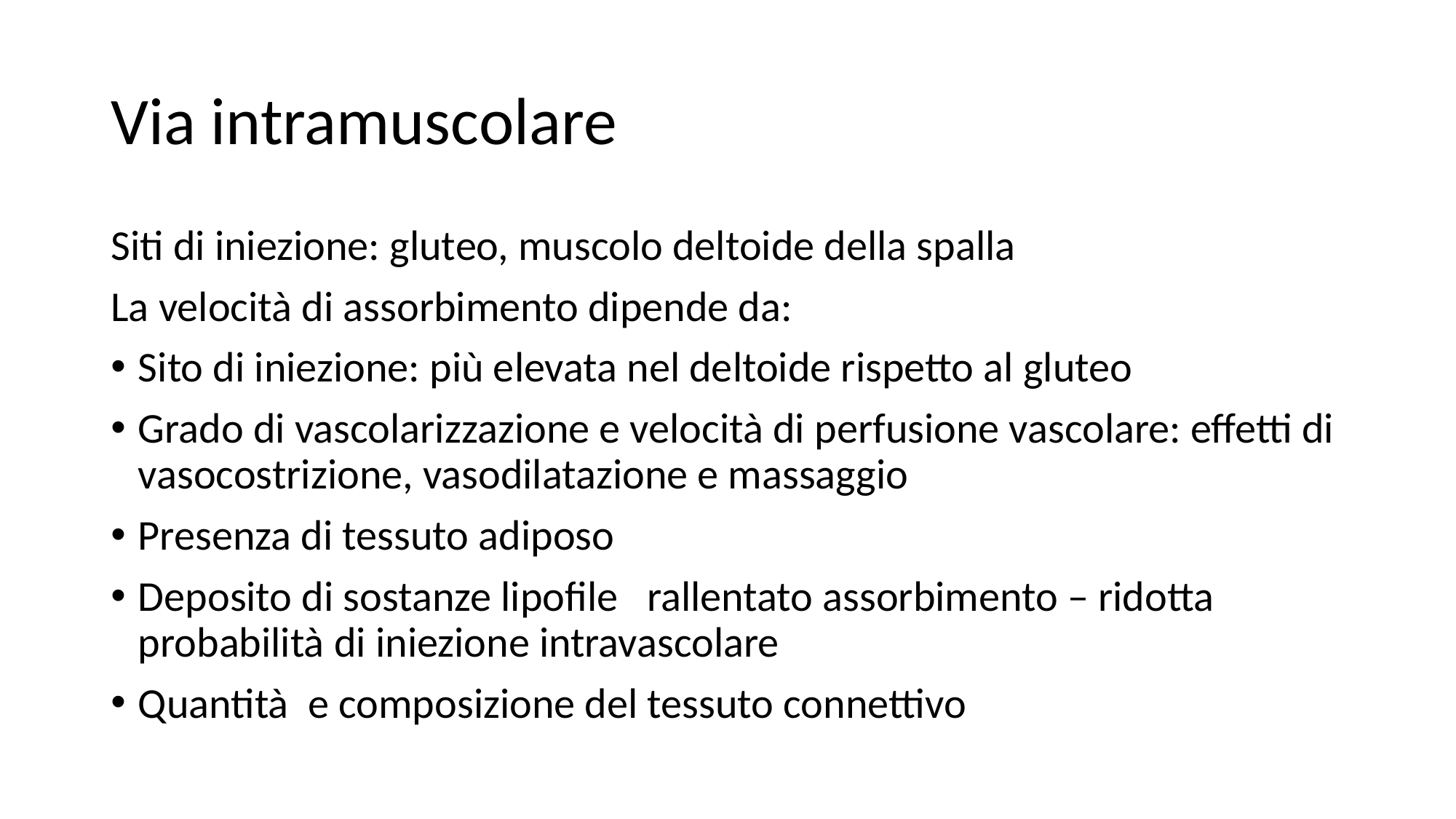

# Via intramuscolare
Siti di iniezione: gluteo, muscolo deltoide della spalla
La velocità di assorbimento dipende da:
Sito di iniezione: più elevata nel deltoide rispetto al gluteo
Grado di vascolarizzazione e velocità di perfusione vascolare: effetti di vasocostrizione, vasodilatazione e massaggio
Presenza di tessuto adiposo
Deposito di sostanze lipofile   rallentato assorbimento – ridotta probabilità di iniezione intravascolare
Quantità  e composizione del tessuto connettivo